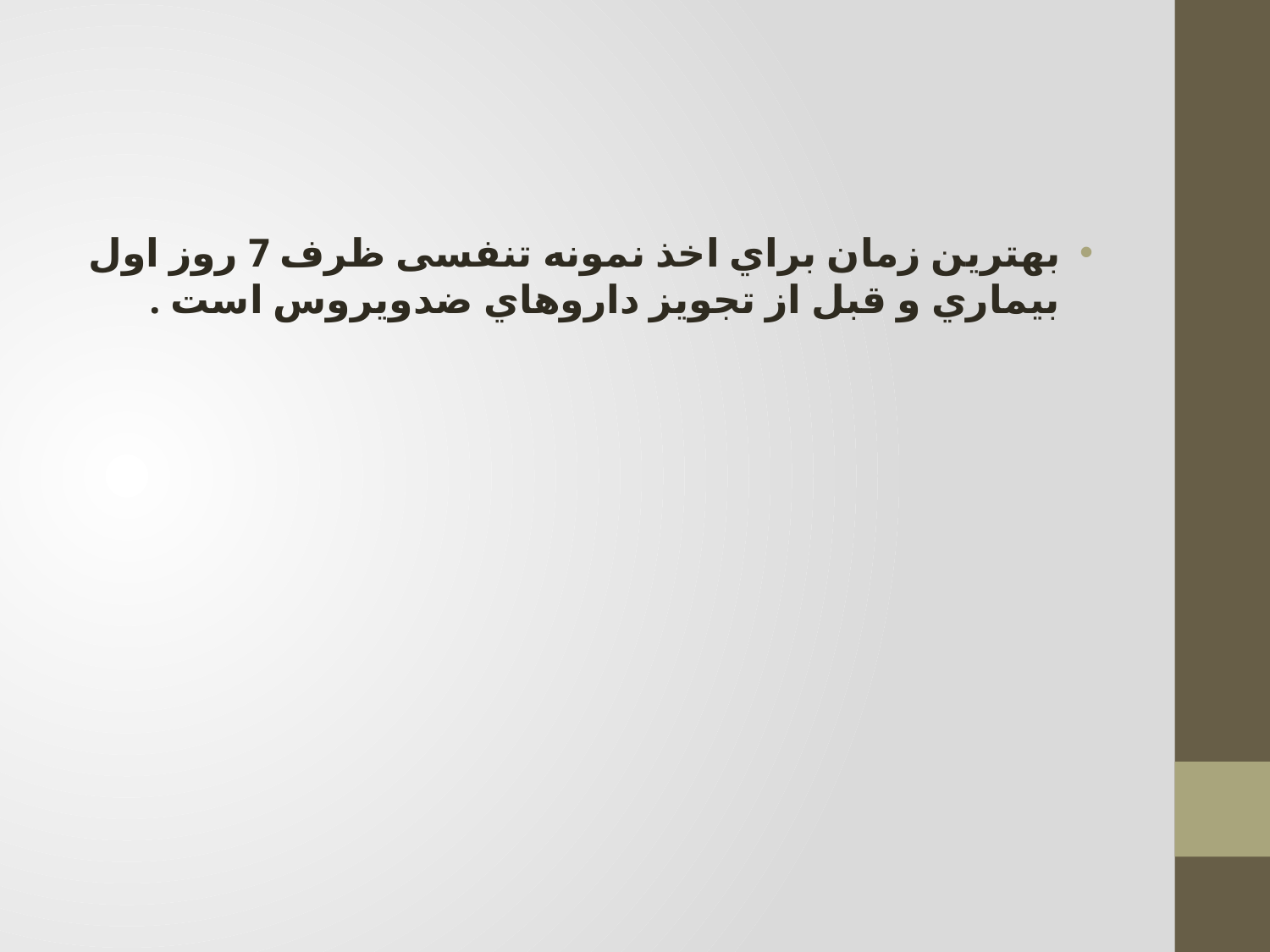

#
بهترين زمان براي اخذ نمونه تنفسی ظرف 7 روز اول بيماري و قبل از تجويز داروهاي ضدويروس است .